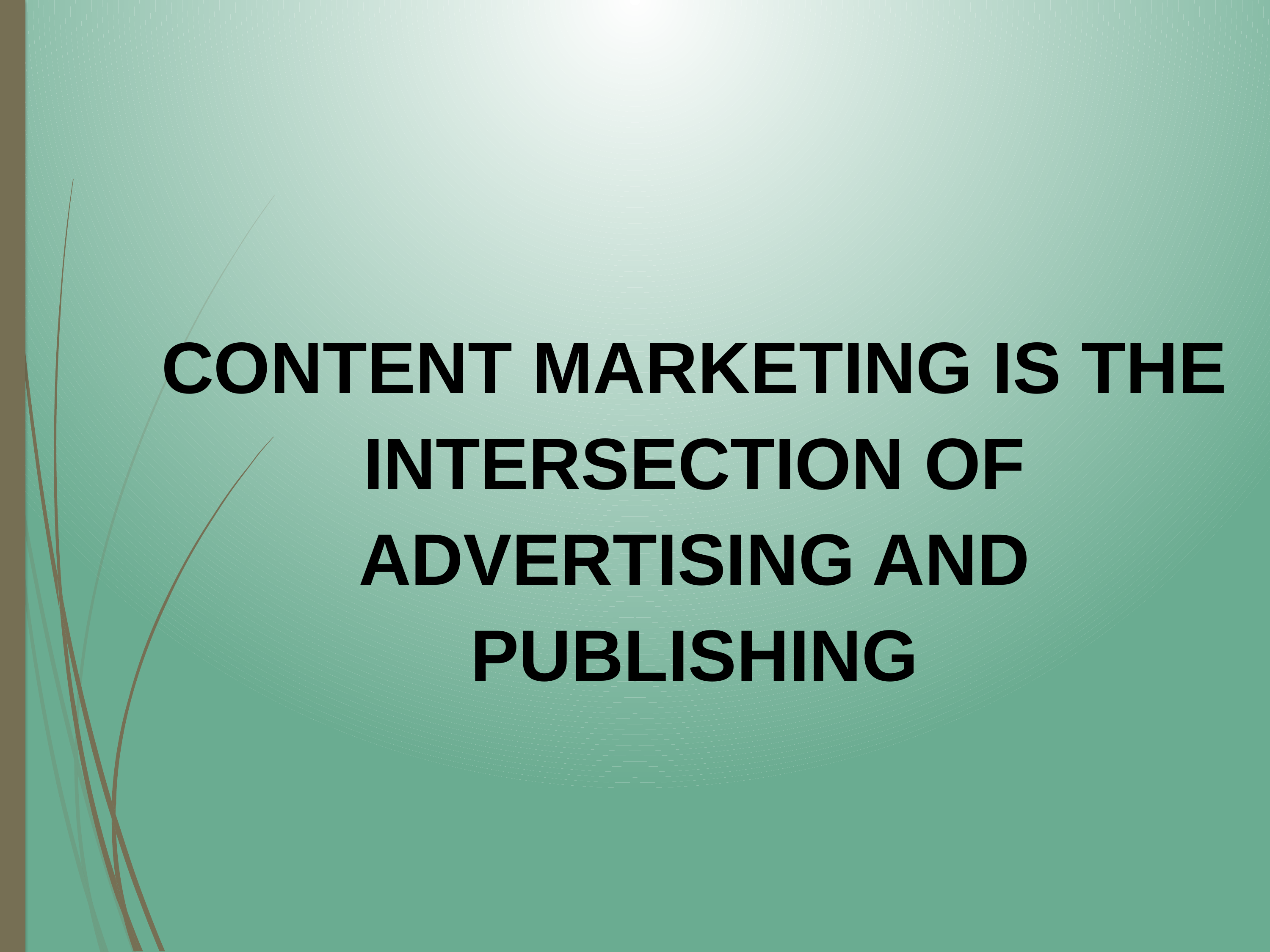

CONTENT MARKETING IS THE INTERSECTION OF ADVERTISING AND PUBLISHING